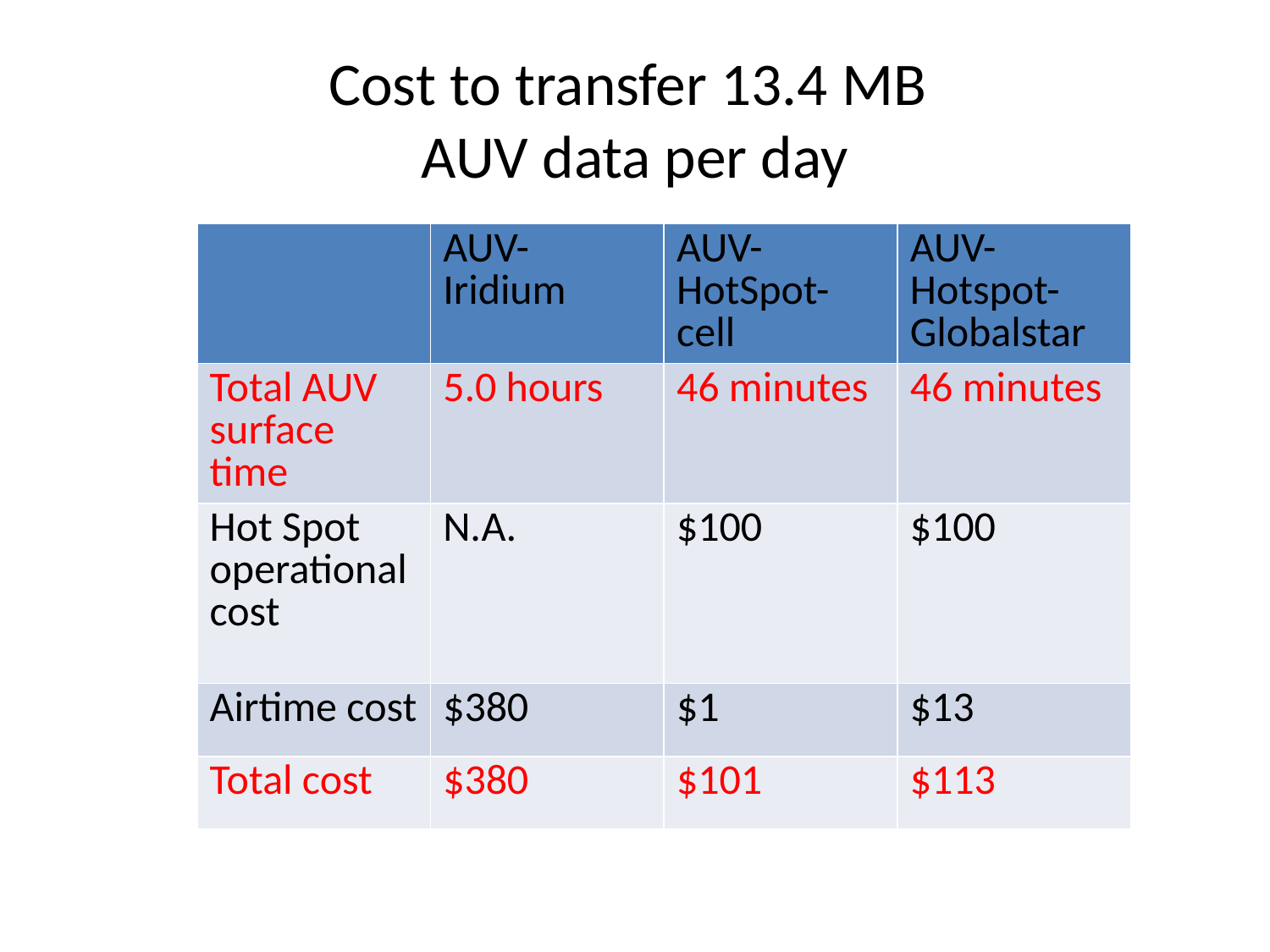

# Cost to transfer 13.4 MB AUV data per day
|  | AUV-Iridium | AUV-HotSpot-cell | AUV-Hotspot-Globalstar |
| --- | --- | --- | --- |
| Total AUV surface time | 5.0 hours | 46 minutes | 46 minutes |
| Hot Spot operational cost | N.A. | $100 | $100 |
| Airtime cost | $380 | $1 | $13 |
| Total cost | $380 | $101 | $113 |